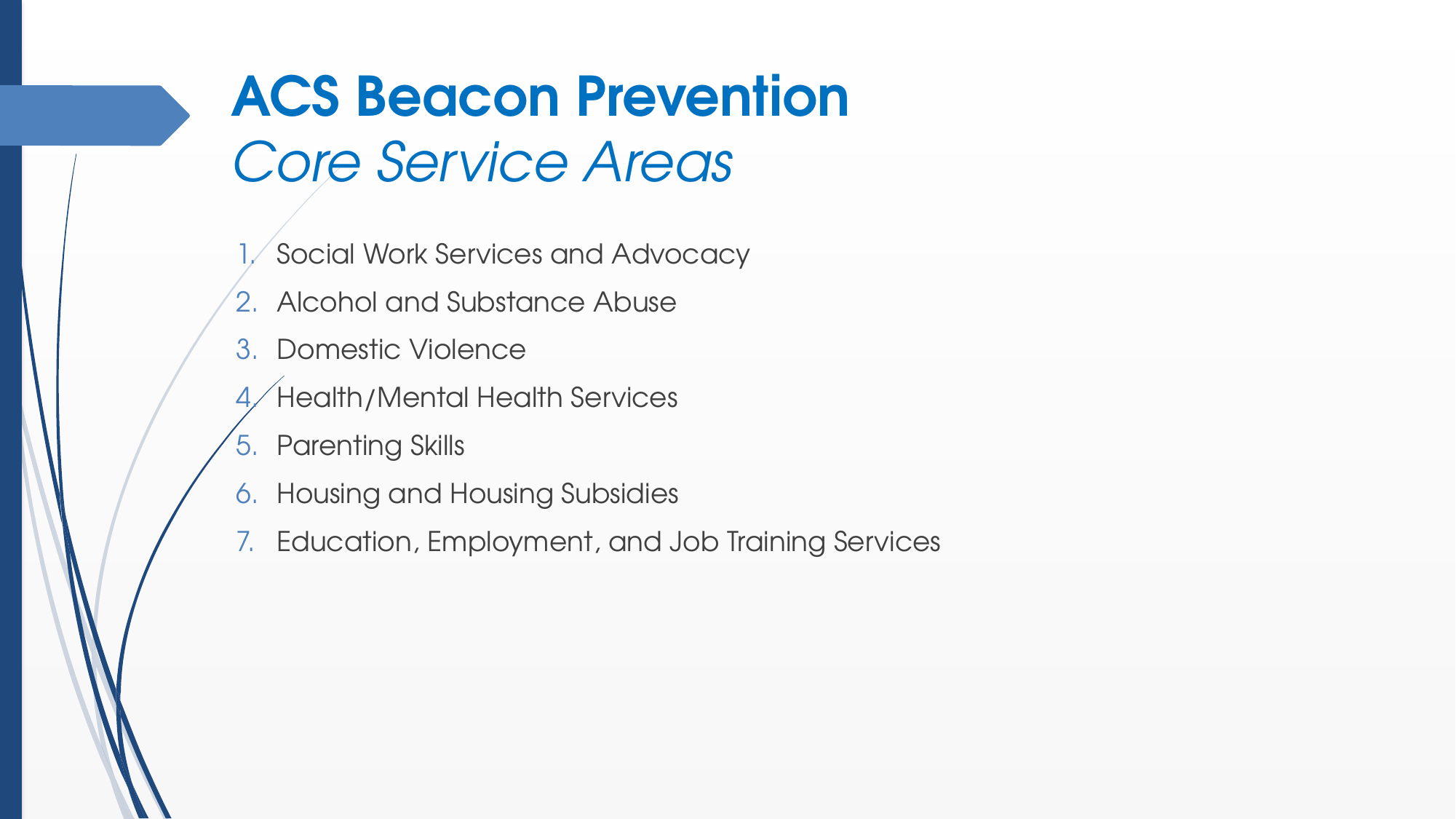

# ACS Beacon Prevention Core Service Areas
Social Work Services and Advocacy
Alcohol and Substance Abuse
Domestic Violence
Health/Mental Health Services
Parenting Skills
Housing and Housing Subsidies
Education, Employment, and Job Training Services